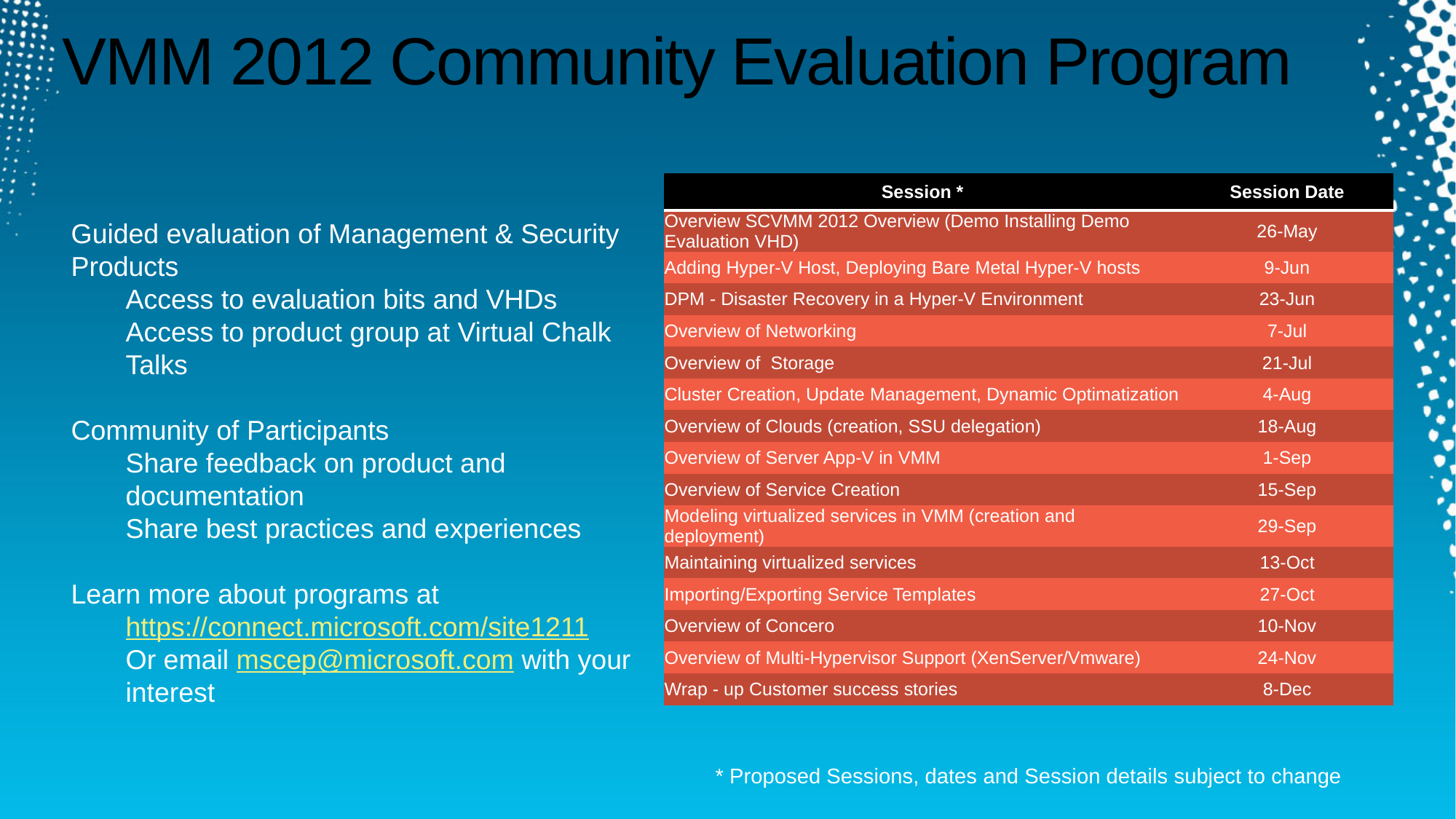

# VMM 2012 Community Evaluation Program
| Session \* | Session Date |
| --- | --- |
| Overview SCVMM 2012 Overview (Demo Installing Demo Evaluation VHD) | 26-May |
| Adding Hyper-V Host, Deploying Bare Metal Hyper-V hosts | 9-Jun |
| DPM - Disaster Recovery in a Hyper-V Environment | 23-Jun |
| Overview of Networking | 7-Jul |
| Overview of  Storage | 21-Jul |
| Cluster Creation, Update Management, Dynamic Optimatization | 4-Aug |
| Overview of Clouds (creation, SSU delegation) | 18-Aug |
| Overview of Server App-V in VMM | 1-Sep |
| Overview of Service Creation | 15-Sep |
| Modeling virtualized services in VMM (creation and deployment) | 29-Sep |
| Maintaining virtualized services | 13-Oct |
| Importing/Exporting Service Templates | 27-Oct |
| Overview of Concero | 10-Nov |
| Overview of Multi-Hypervisor Support (XenServer/Vmware) | 24-Nov |
| Wrap - up Customer success stories | 8-Dec |
Guided evaluation of Management & Security Products
Access to evaluation bits and VHDs
Access to product group at Virtual Chalk Talks

Community of Participants
Share feedback on product and documentation
Share best practices and experiences

Learn more about programs at
https://connect.microsoft.com/site1211
Or email mscep@microsoft.com with your interest
* Proposed Sessions, dates and Session details subject to change